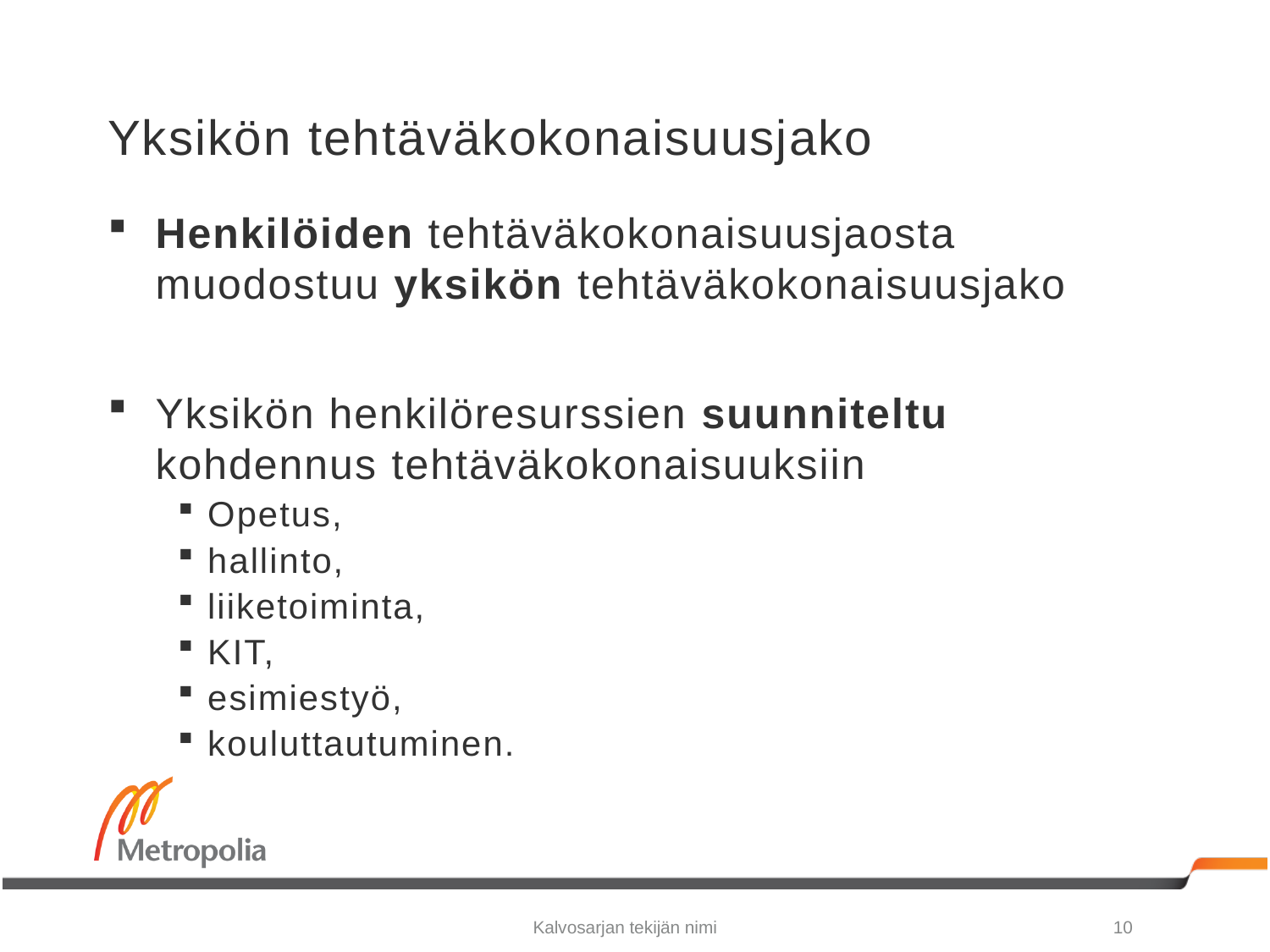

# Yksikön tehtäväkokonaisuusjako
Henkilöiden tehtäväkokonaisuusjaosta muodostuu yksikön tehtäväkokonaisuusjako

Yksikön henkilöresurssien suunniteltu kohdennus tehtäväkokonaisuuksiin
Opetus,
hallinto,
liiketoiminta,
KIT,
esimiestyö,
kouluttautuminen.

Kalvosarjan tekijän nimi
10